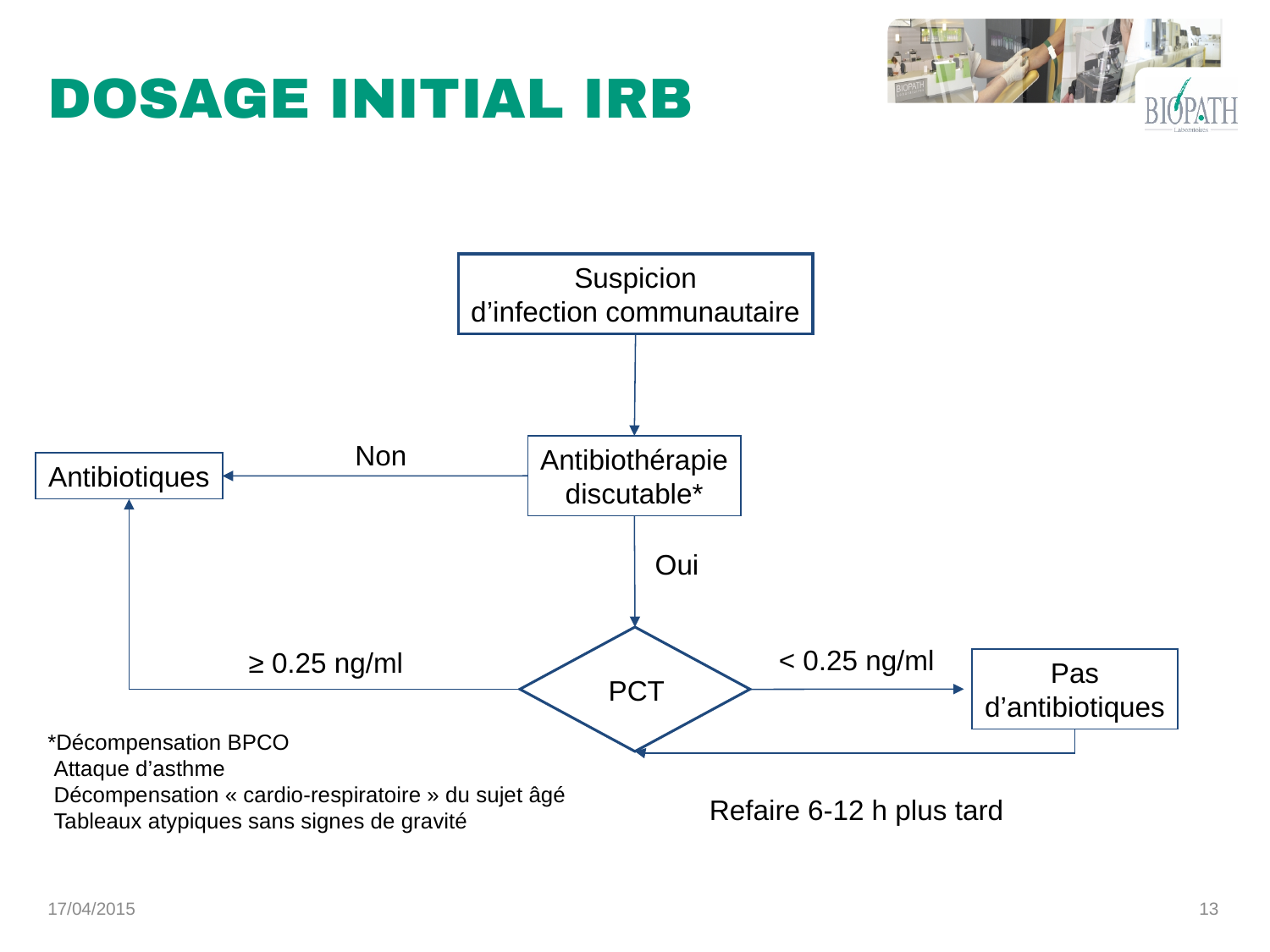

# DoSAGE INITIAL IRB

*Décompensation BPCO
 Attaque d’asthme
 Décompensation « cardio-respiratoire » du sujet âgé
 Tableaux atypiques sans signes de gravité
Suspicion
d’infection communautaire
Non
Antibiothérapie
discutable*
Antibiotiques
Oui

PCT
< 0.25 ng/ml
≥ 0.25 ng/ml
Pas
d’antibiotiques
Refaire 6-12 h plus tard
17/04/2015
13